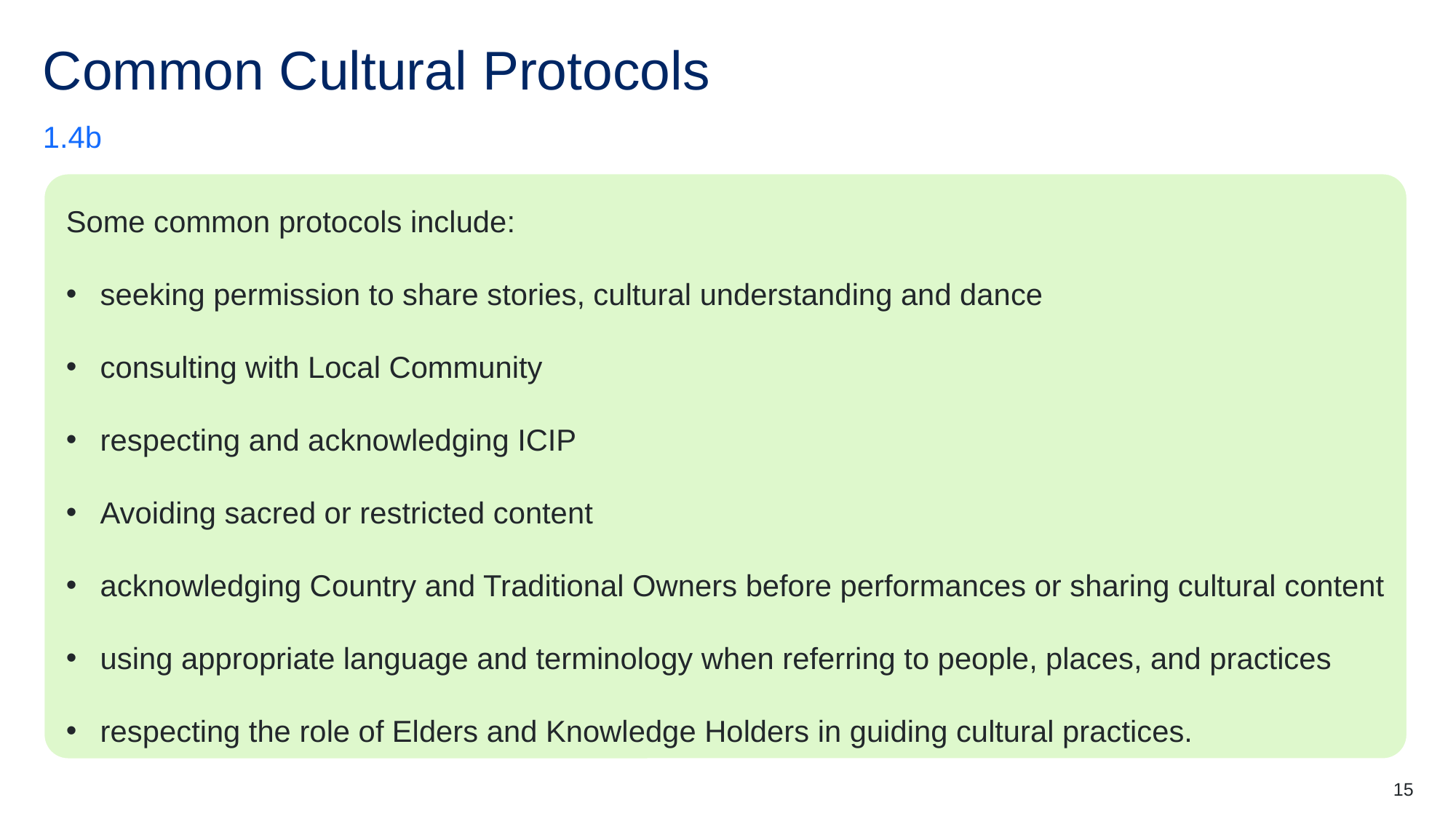

# Common Cultural Protocols
1.4b
Some common protocols include:
seeking permission to share stories, cultural understanding and dance
consulting with Local Community
respecting and acknowledging ICIP
Avoiding sacred or restricted content
acknowledging Country and Traditional Owners before performances or sharing cultural content
using appropriate language and terminology when referring to people, places, and practices
respecting the role of Elders and Knowledge Holders in guiding cultural practices.
15